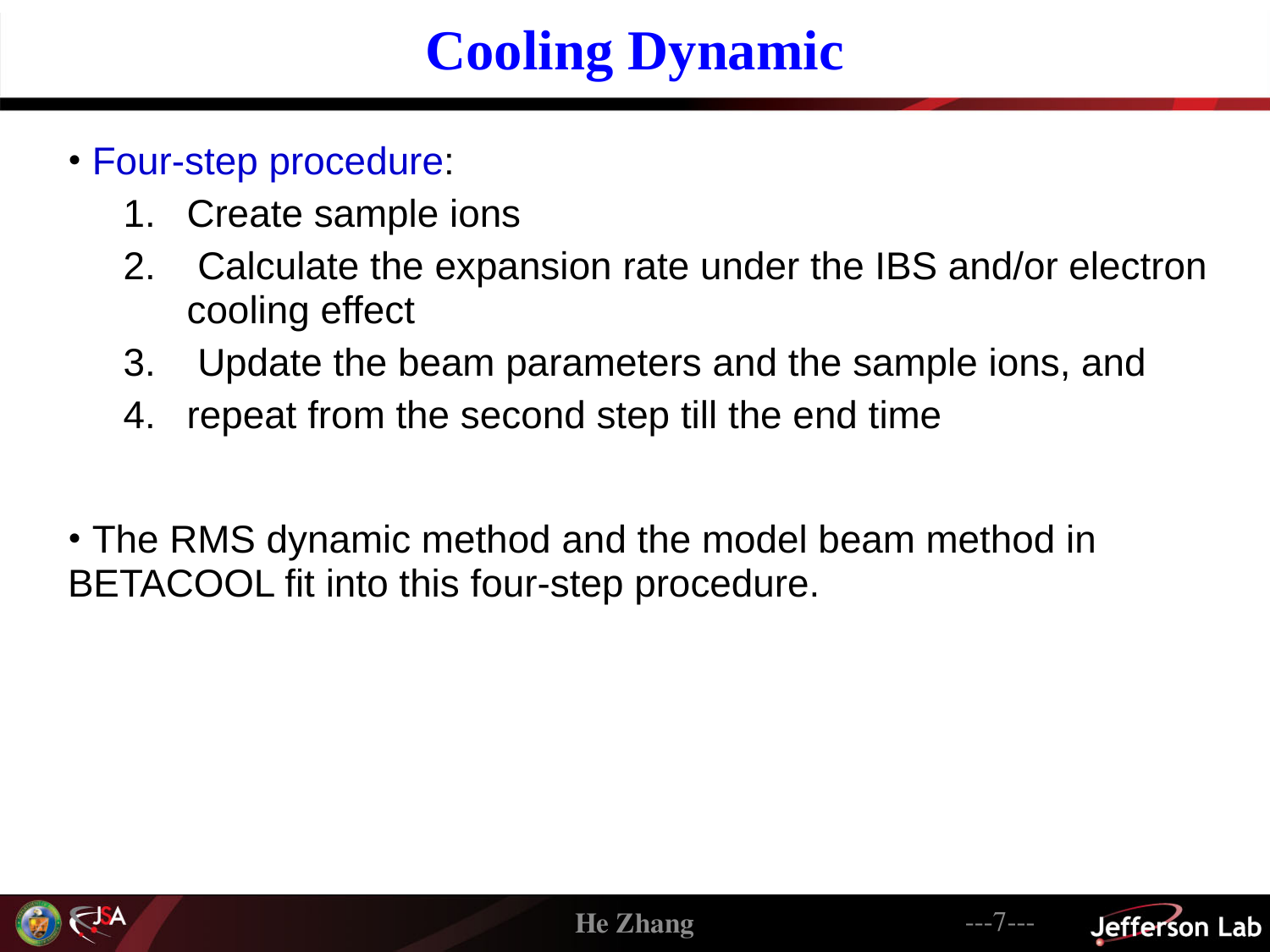

Cooling Dynamic
 Four-step procedure:
Create sample ions
 Calculate the expansion rate under the IBS and/or electron cooling effect
 Update the beam parameters and the sample ions, and
repeat from the second step till the end time

 The RMS dynamic method and the model beam method in BETACOOL fit into this four-step procedure.

He Zhang
---7---